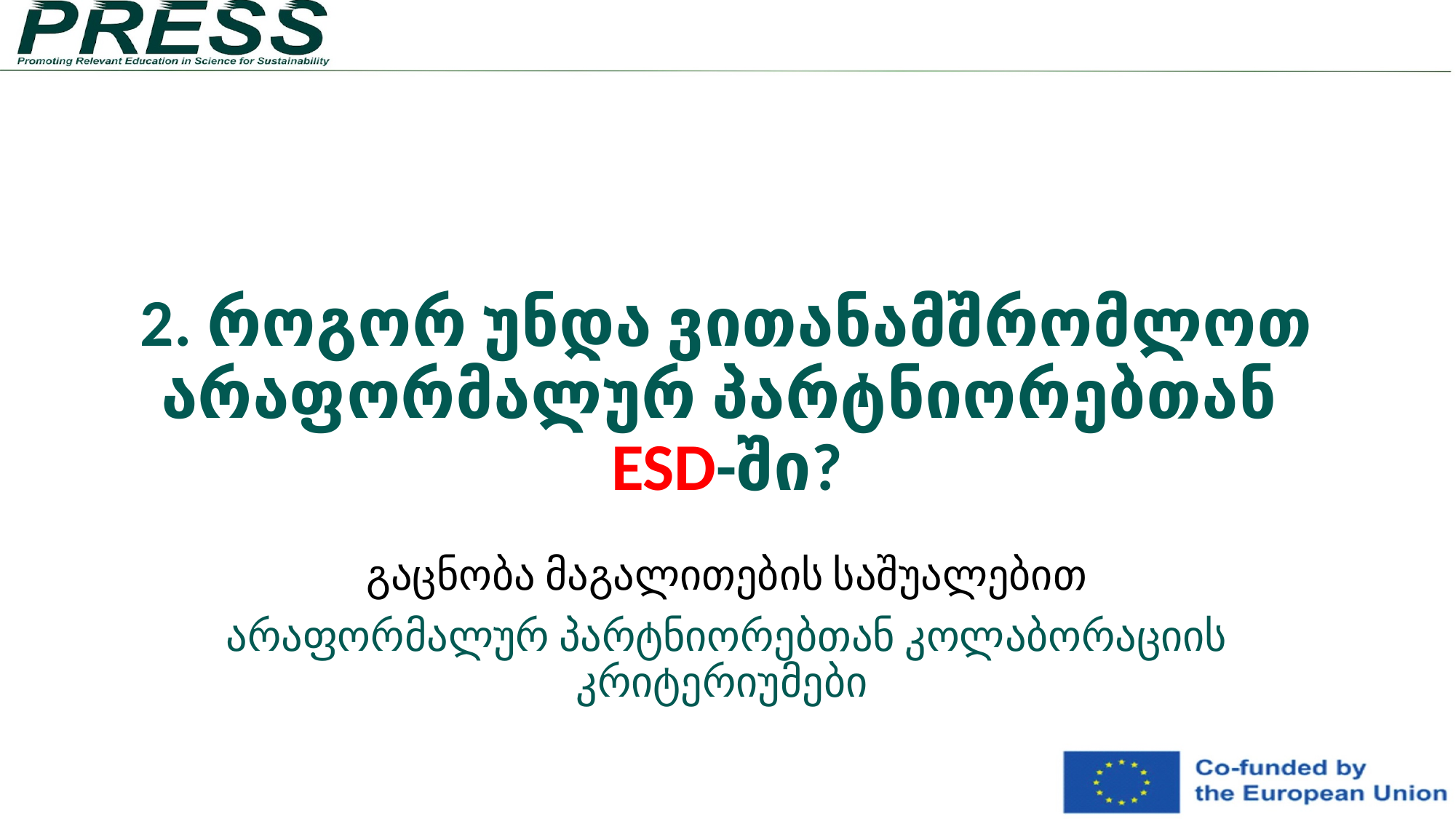

# 2. როგორ უნდა ვითანამშრომლოთ არაფორმალურ პარტნიორებთან  ESD-ში?
გაცნობა მაგალითების საშუალებით
არაფორმალურ პარტნიორებთან კოლაბორაციის კრიტერიუმები